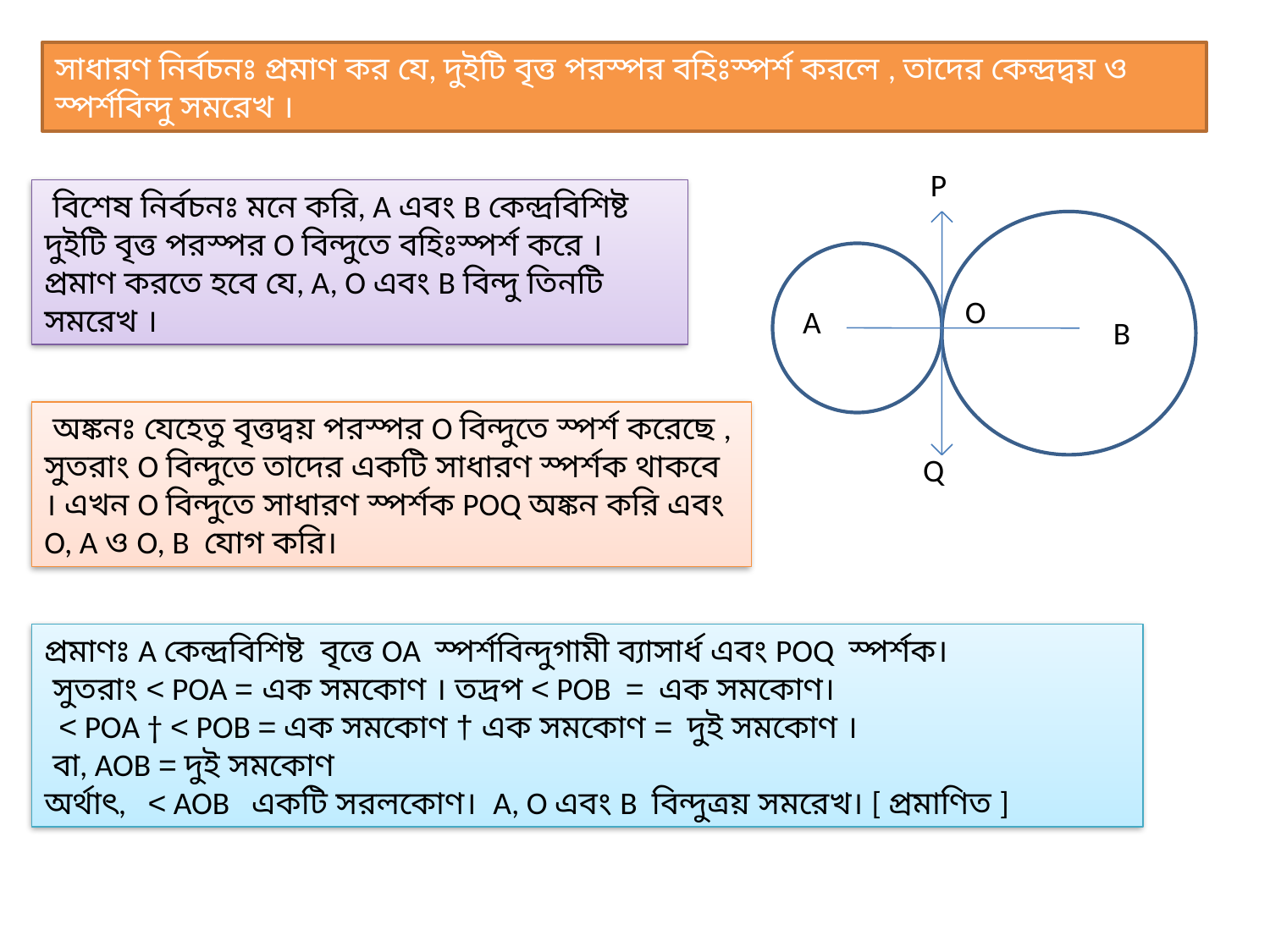

সাধারণ নির্বচনঃ প্রমাণ কর যে, দুইটি বৃত্ত পরস্পর বহিঃস্পর্শ করলে , তাদের কেন্দ্রদ্বয় ও স্পর্শবিন্দু সমরেখ ।
    P
 বিশেষ নির্বচনঃ মনে করি, A এবং B কেন্দ্রবিশিষ্ট দুইটি বৃত্ত পরস্পর O বিন্দুতে বহিঃস্পর্শ করে । প্রমাণ করতে হবে যে, A, O এবং B বিন্দু তিনটি সমরেখ ।

O
 A
B
 অঙ্কনঃ যেহেতু বৃত্তদ্বয় পরস্পর O বিন্দুতে স্পর্শ করেছে , সুতরাং O বিন্দুতে তাদের একটি সাধারণ স্পর্শক থাকবে । এখন O বিন্দুতে সাধারণ স্পর্শক POQ অঙ্কন করি এবং O, A ও O, B  যোগ করি।
   Q
প্রমাণঃ A কেন্দ্রবিশিষ্ট  বৃত্তে OA  স্পর্শবিন্দুগামী ব্যাসার্ধ এবং POQ  স্পর্শক।
 সুতরাং < POA = এক সমকোণ । তদ্রপ < POB  =  এক সমকোণ।
  < POA † < POB = এক সমকোণ † এক সমকোণ =  দুই সমকোণ ।
 বা, AOB = দুই সমকোণ
অর্থাৎ,   < AOB   একটি সরলকোণ।  A, O এবং B  বিন্দুত্রয় সমরেখ। [ প্রমাণিত ]